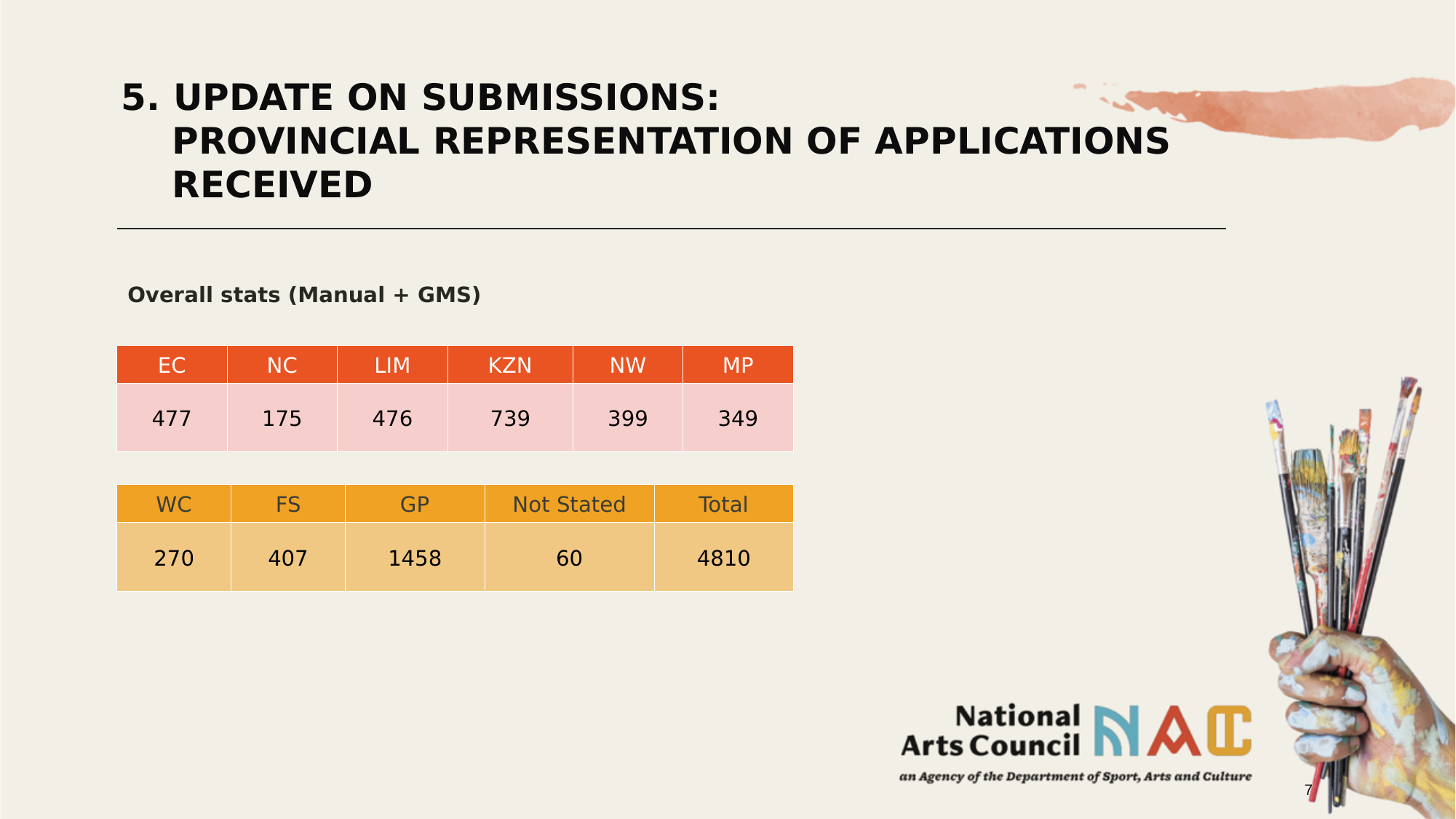

5. UPDATE ON SUBMISSIONS:
    PROVINCIAL REPRESENTATION OF APPLICATIONS
    RECEIVED
Overall stats (Manual + GMS)
| EC | NC | LIM | KZN | NW | MP |
| --- | --- | --- | --- | --- | --- |
| 477 | 175 | 476 | 739 | 399 | 349 |
| WC | FS | GP | Not Stated | Total |
| --- | --- | --- | --- | --- |
| 270 | 407 | 1458 | 60 | 4810 |
7